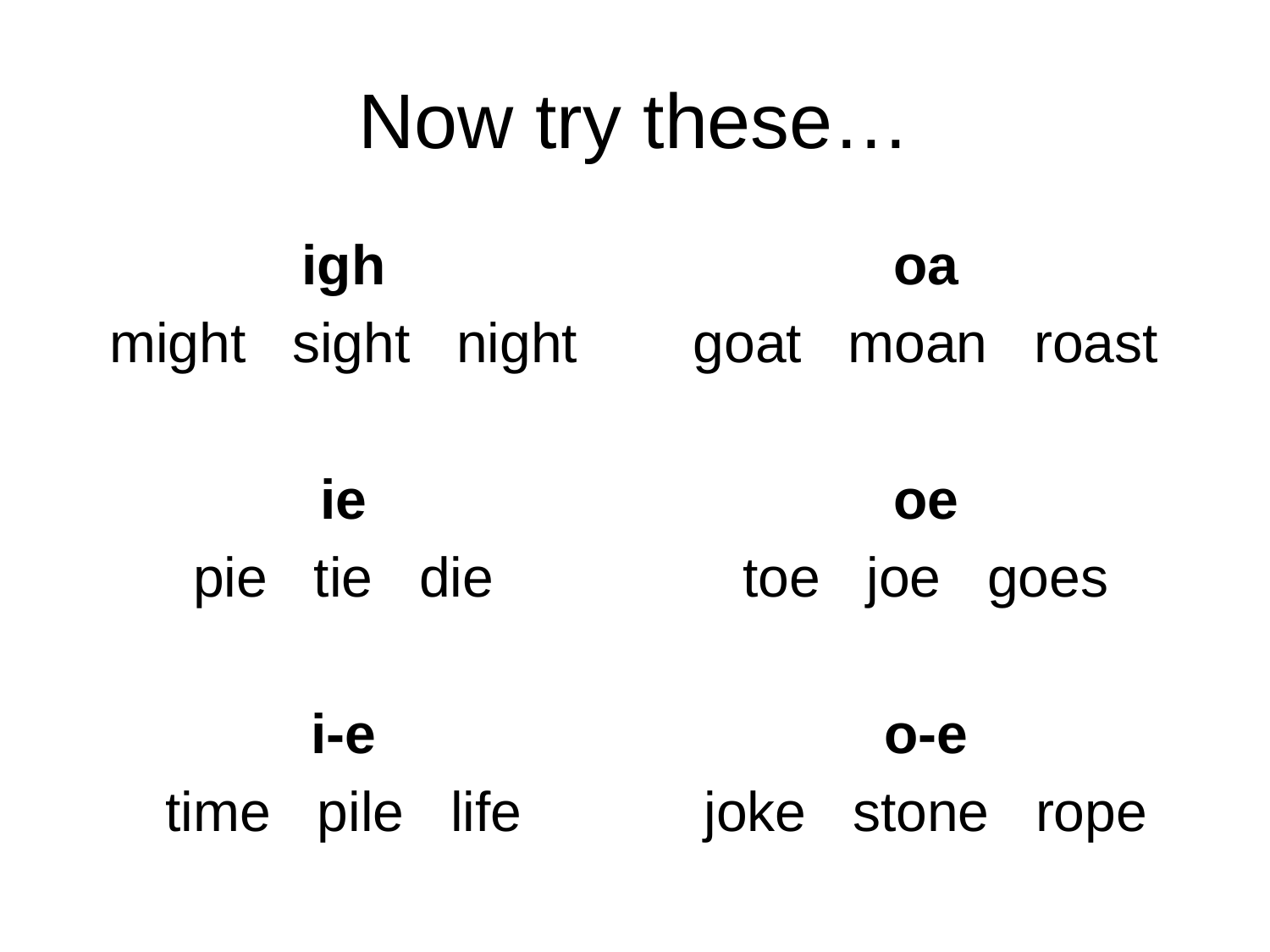

# Now try these…
igh
might   sight   night

ie
pie   tie   die

i-e
time   pile   life

oa
goat   moan   roast

oe
toe   joe   goes

o-e
joke   stone   rope